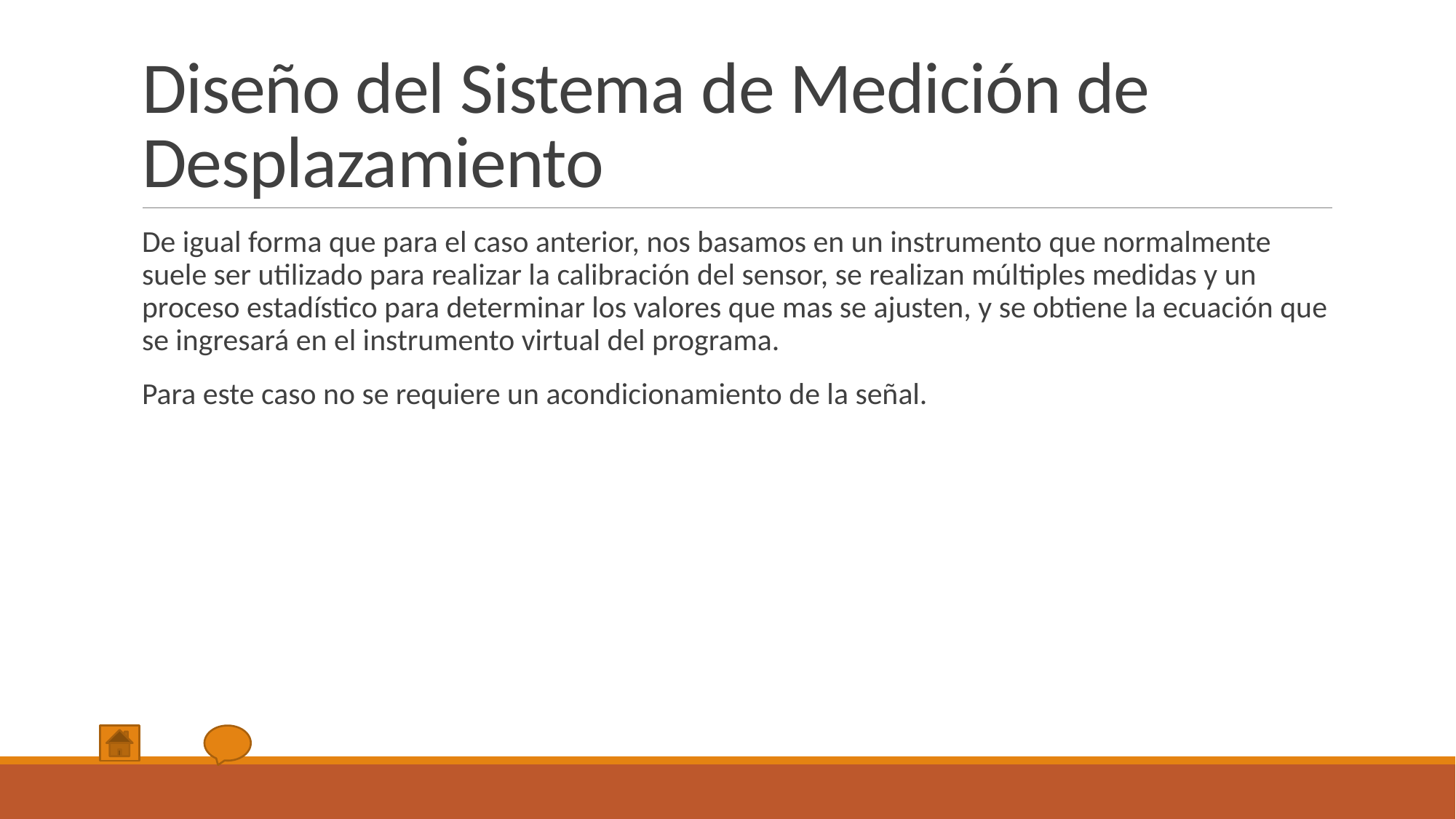

# Diseño del Sistema de Medición de Desplazamiento
De igual forma que para el caso anterior, nos basamos en un instrumento que normalmente suele ser utilizado para realizar la calibración del sensor, se realizan múltiples medidas y un proceso estadístico para determinar los valores que mas se ajusten, y se obtiene la ecuación que se ingresará en el instrumento virtual del programa.
Para este caso no se requiere un acondicionamiento de la señal.